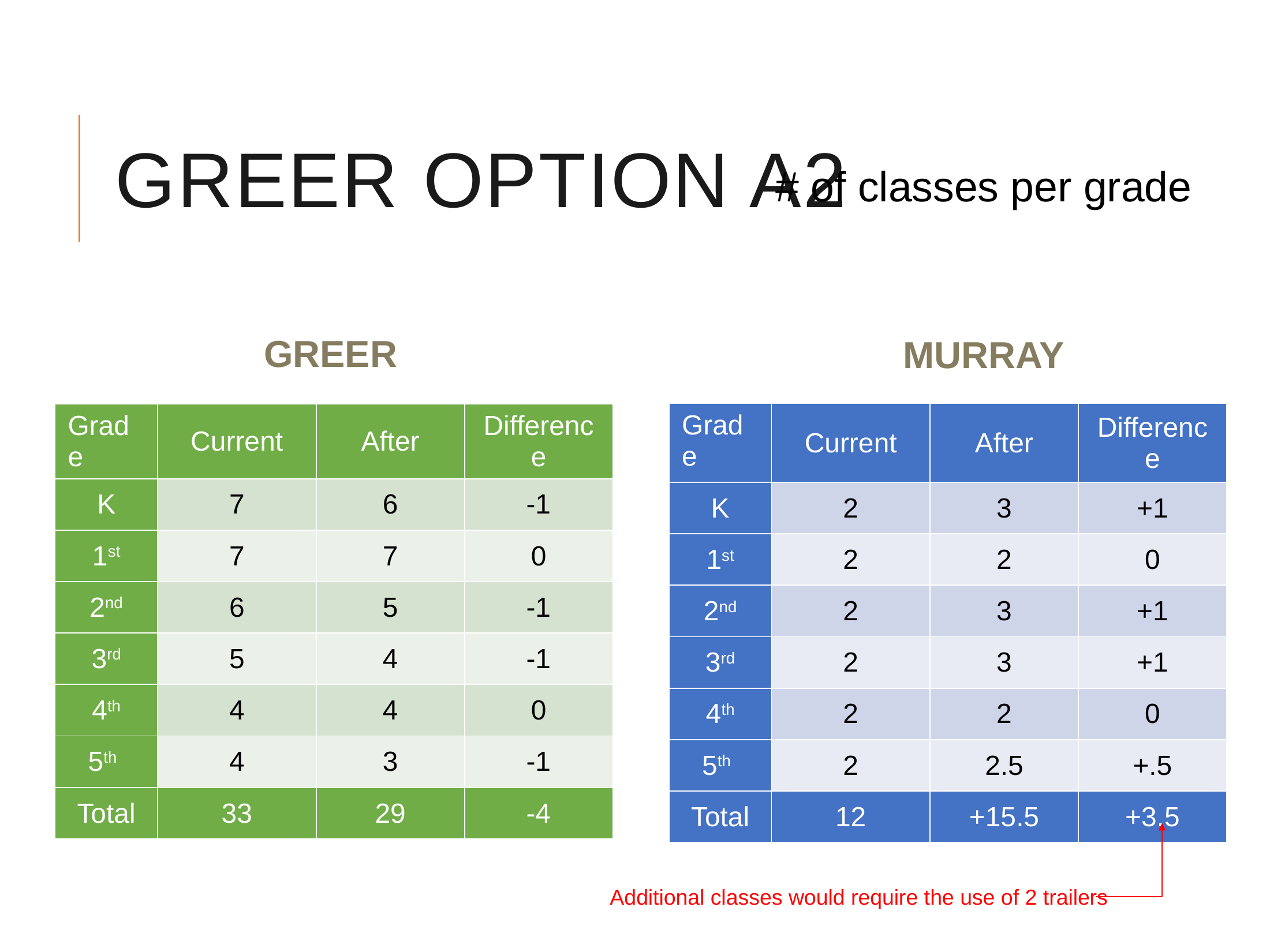

# Greer option A2
# of classes per grade
Greer
murray
| Grade | Current | After | Difference |
| --- | --- | --- | --- |
| K | 2 | 3 | +1 |
| 1st | 2 | 2 | 0 |
| 2nd | 2 | 3 | +1 |
| 3rd | 2 | 3 | +1 |
| 4th | 2 | 2 | 0 |
| 5th | 2 | 2.5 | +.5 |
| Total | 12 | +15.5 | +3.5 |
| Grade | Current | After | Difference |
| --- | --- | --- | --- |
| K | 7 | 6 | -1 |
| 1st | 7 | 7 | 0 |
| 2nd | 6 | 5 | -1 |
| 3rd | 5 | 4 | -1 |
| 4th | 4 | 4 | 0 |
| 5th | 4 | 3 | -1 |
| Total | 33 | 29 | -4 |
Additional classes would require the use of 2 trailers